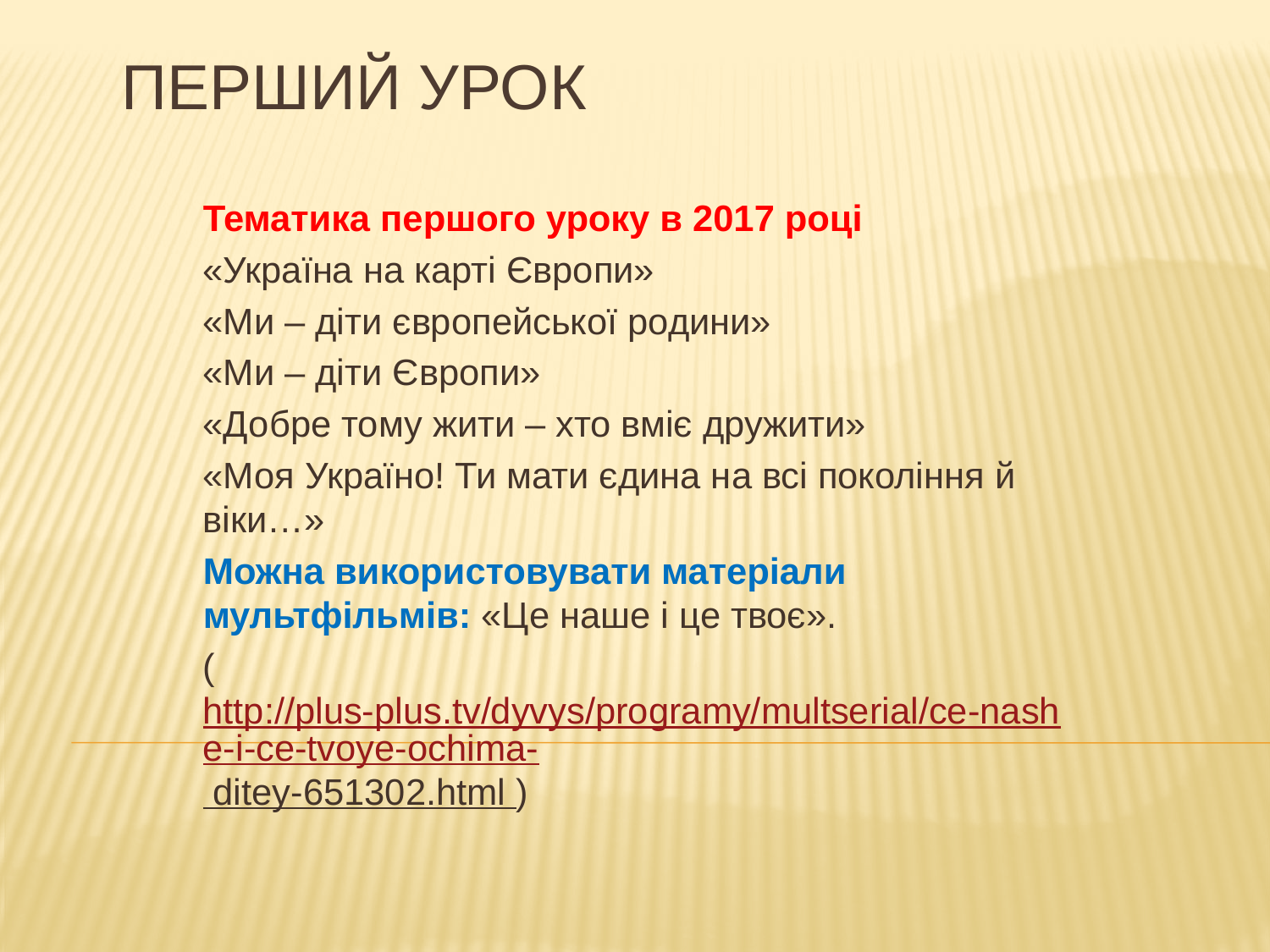

# Перший урок
Тематика першого уроку в 2017 році
«Україна на карті Європи»
«Ми – діти європейської родини»
«Ми – діти Європи»
«Добре тому жити – хто вміє дружити»
«Моя Україно! Ти мати єдина на всі покоління й віки…»
Можна використовувати матеріали мультфільмів: «Це наше і це твоє».
(http://plus-plus.tv/dyvys/programy/multserial/ce-nashe-i-ce-tvoye-ochima- ditey-651302.html )